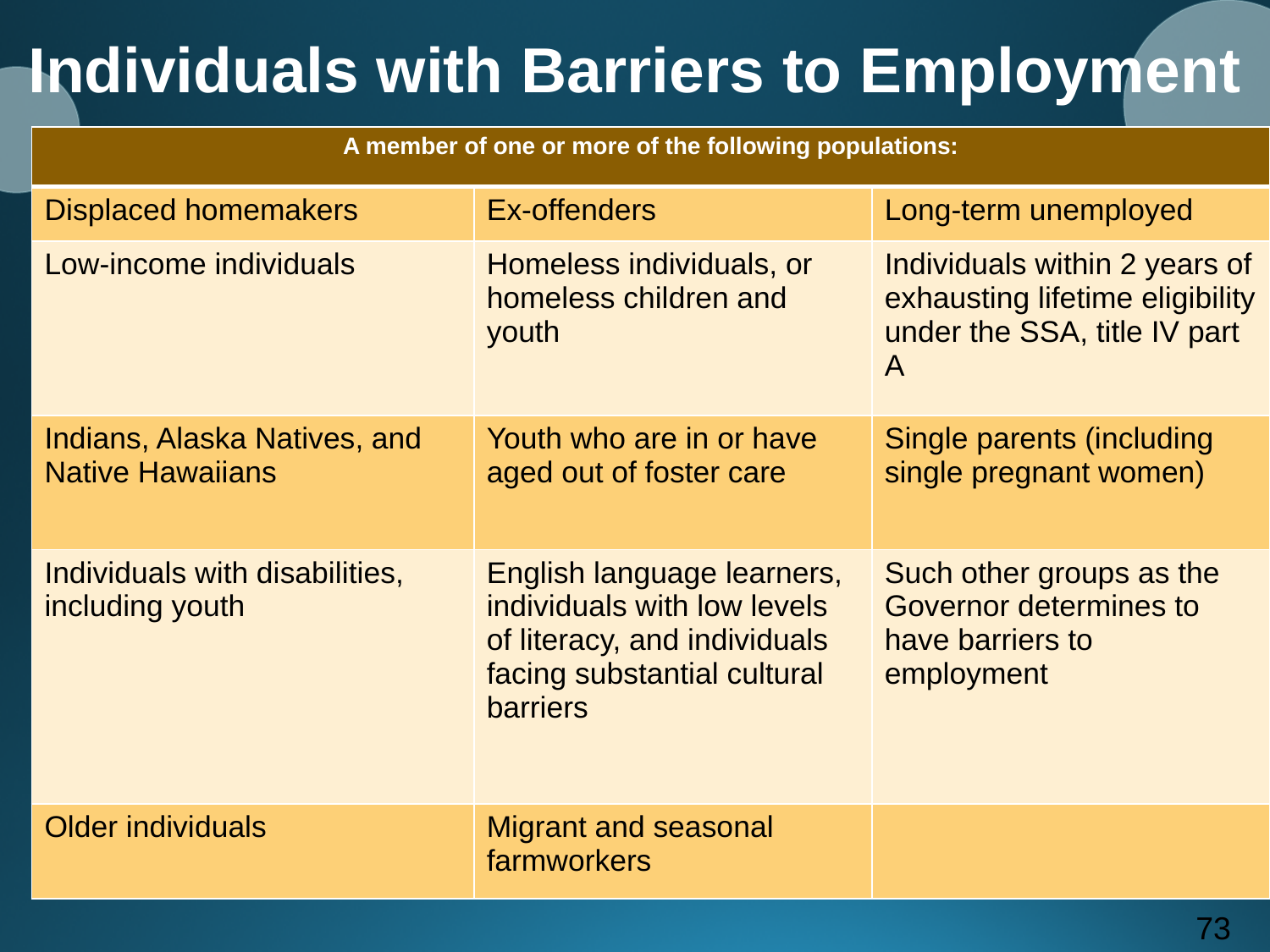

# Individuals with Barriers to Employment
| A member of one or more of the following populations: |  |  |
| --- | --- | --- |
| Displaced homemakers | Ex-offenders | Long-term unemployed |
| Low-income individuals | Homeless individuals, or homeless children and youth | Individuals within 2 years of exhausting lifetime eligibility under the SSA, title IV part A |
| Indians, Alaska Natives, and Native Hawaiians | Youth who are in or have aged out of foster care | Single parents (including single pregnant women) |
| Individuals with disabilities, including youth | English language learners, individuals with low levels of literacy, and individuals facing substantial cultural barriers | Such other groups as the Governor determines to have barriers to employment |
| Older individuals | Migrant and seasonal farmworkers |  |
73